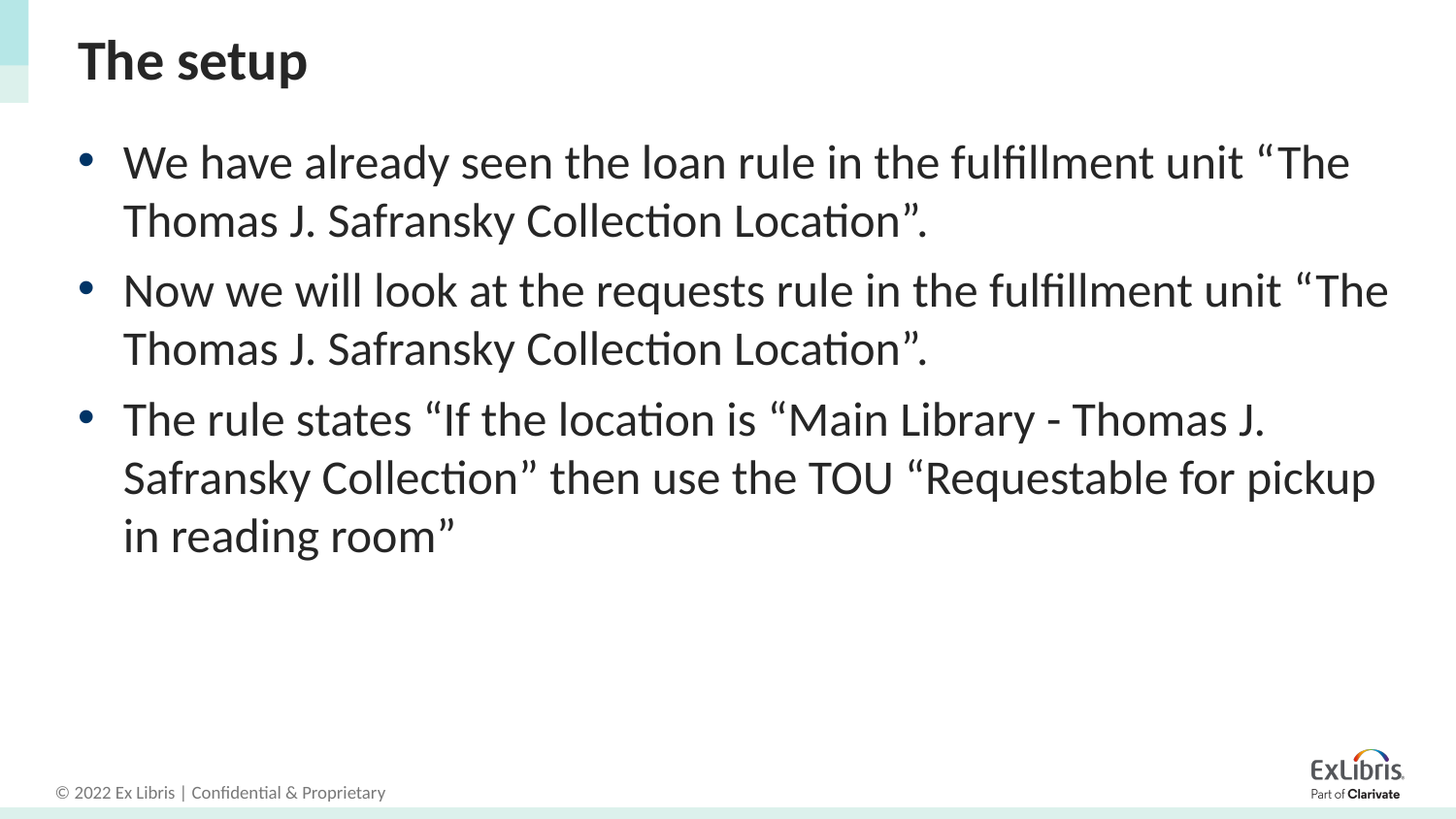

# The setup
We have already seen the loan rule in the fulfillment unit “The Thomas J. Safransky Collection Location”.
Now we will look at the requests rule in the fulfillment unit “The Thomas J. Safransky Collection Location”.
The rule states “If the location is “Main Library - Thomas J. Safransky Collection” then use the TOU “Requestable for pickup in reading room”